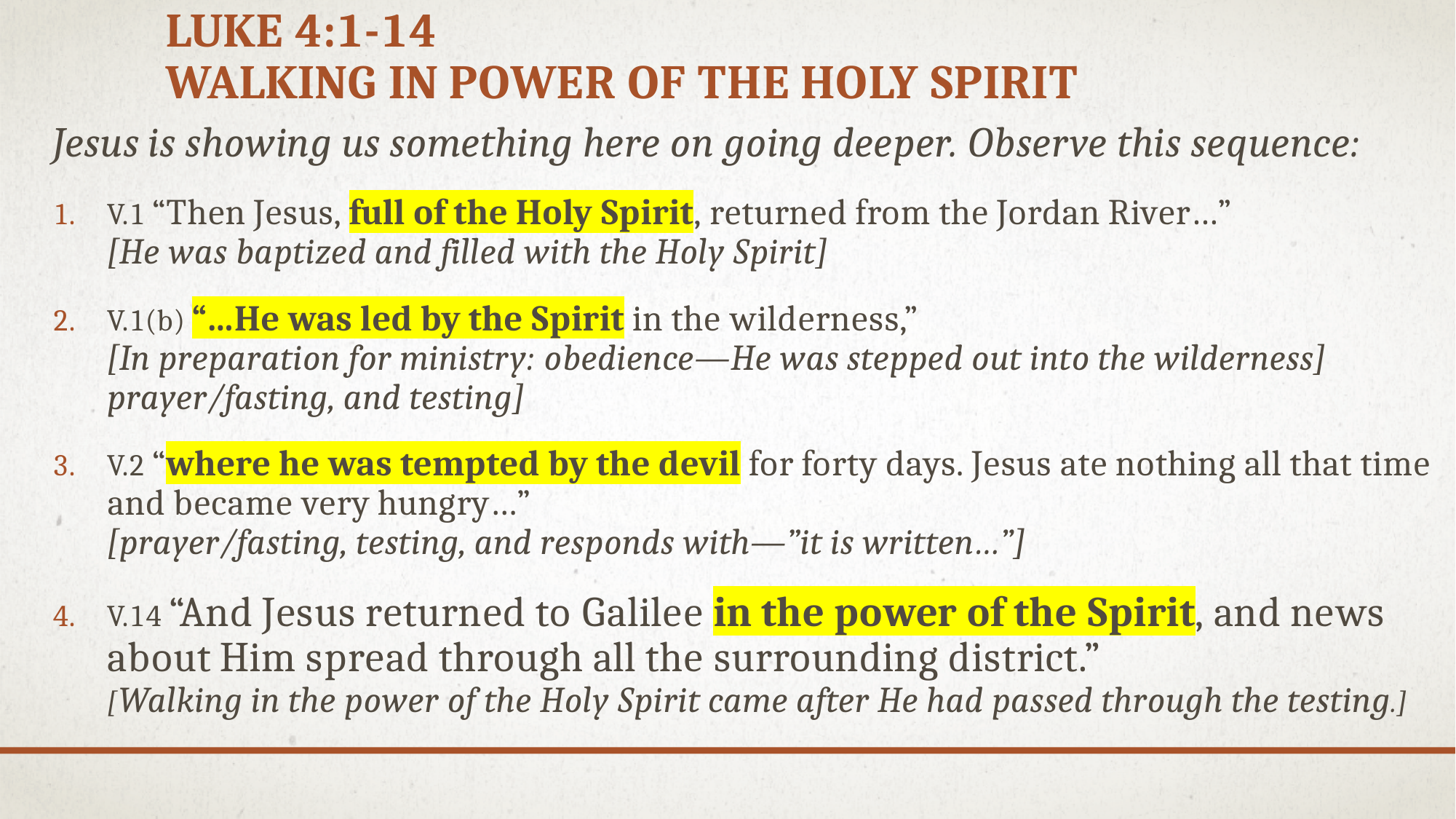

# Luke 4:1-14 walking in power of the Holy Spirit
Jesus is showing us something here on going deeper. Observe this sequence:
V.1 “Then Jesus, full of the Holy Spirit, returned from the Jordan River…”
[He was baptized and filled with the Holy Spirit]
V.1(b) “…He was led by the Spirit in the wilderness,”
[In preparation for ministry: obedience—He was stepped out into the wilderness] prayer/fasting, and testing]
V.2 “where he was tempted by the devil for forty days. Jesus ate nothing all that time and became very hungry…”
[prayer/fasting, testing, and responds with—”it is written…”]
V.14 “And Jesus returned to Galilee in the power of the Spirit, and news about Him spread through all the surrounding district.”
[Walking in the power of the Holy Spirit came after He had passed through the testing.]